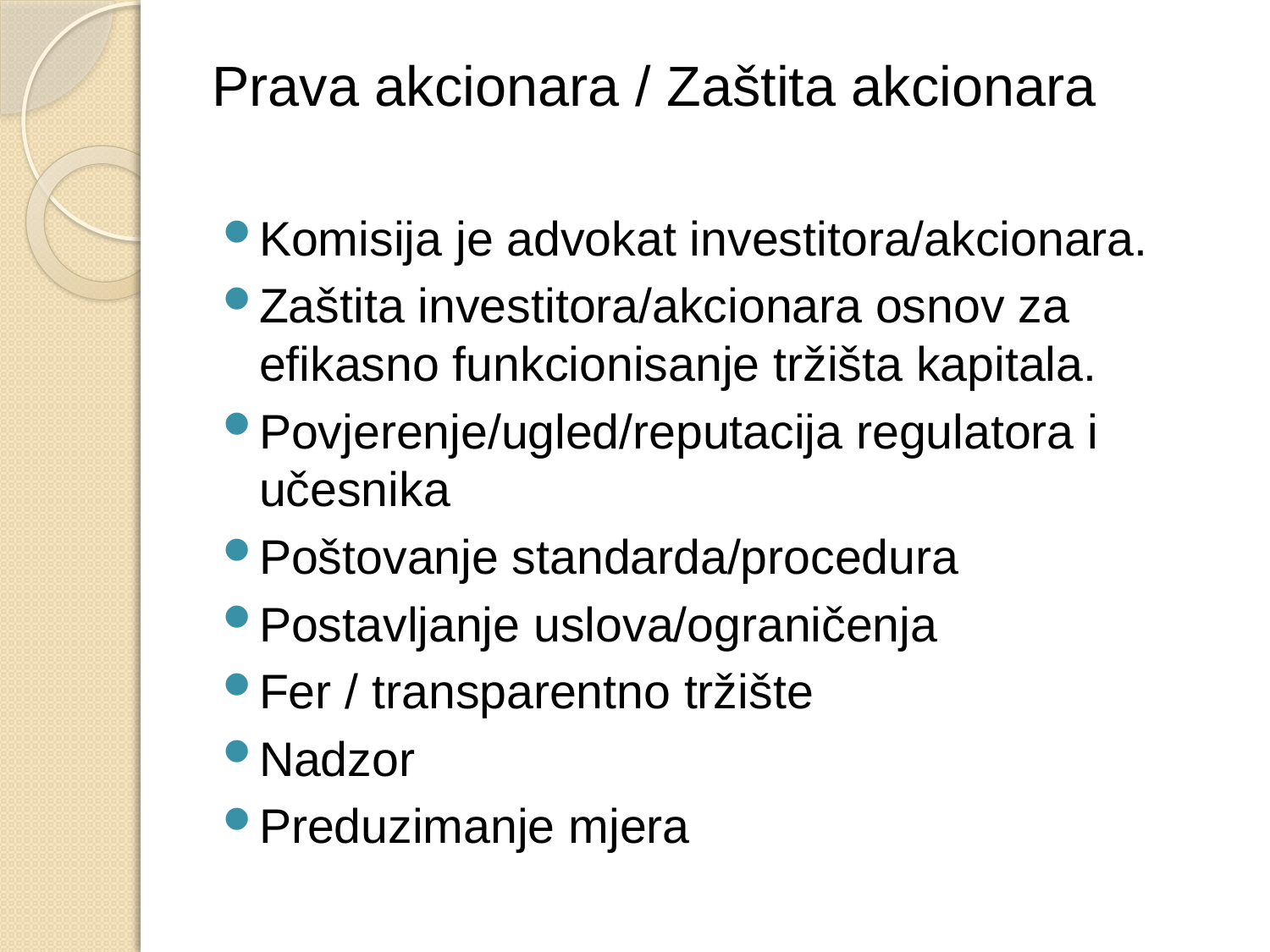

# Prava akcionara / Zaštita akcionara
Komisija je advokat investitora/akcionara.
Zaštita investitora/akcionara osnov za efikasno funkcionisanje tržišta kapitala.
Povjerenje/ugled/reputacija regulatora i učesnika
Poštovanje standarda/procedura
Postavljanje uslova/ograničenja
Fer / transparentno tržište
Nadzor
Preduzimanje mjera